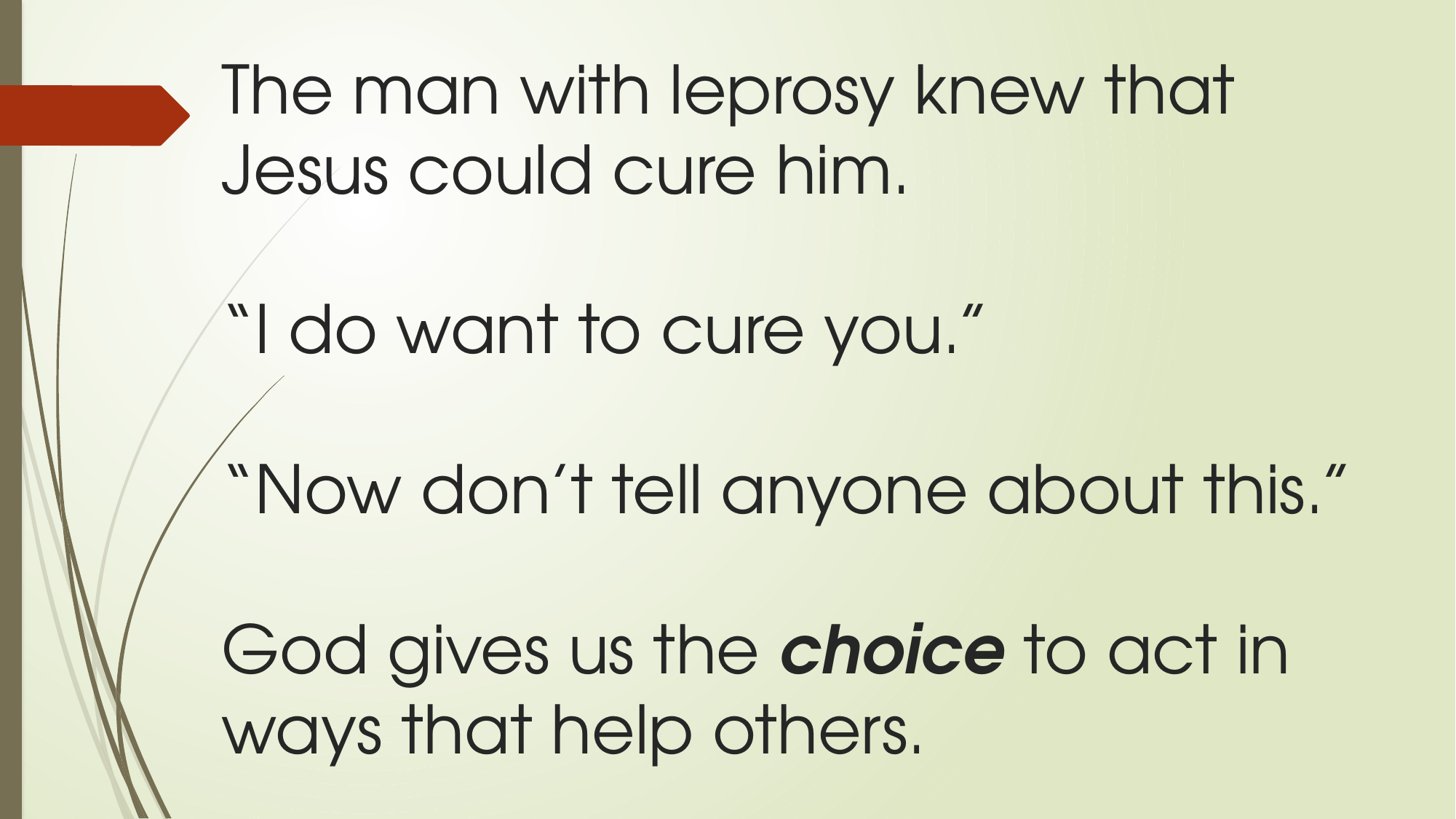

# The man with leprosy knew that Jesus could cure him. “I do want to cure you.” “Now don’t tell anyone about this.” God gives us the choice to act in ways that help others.